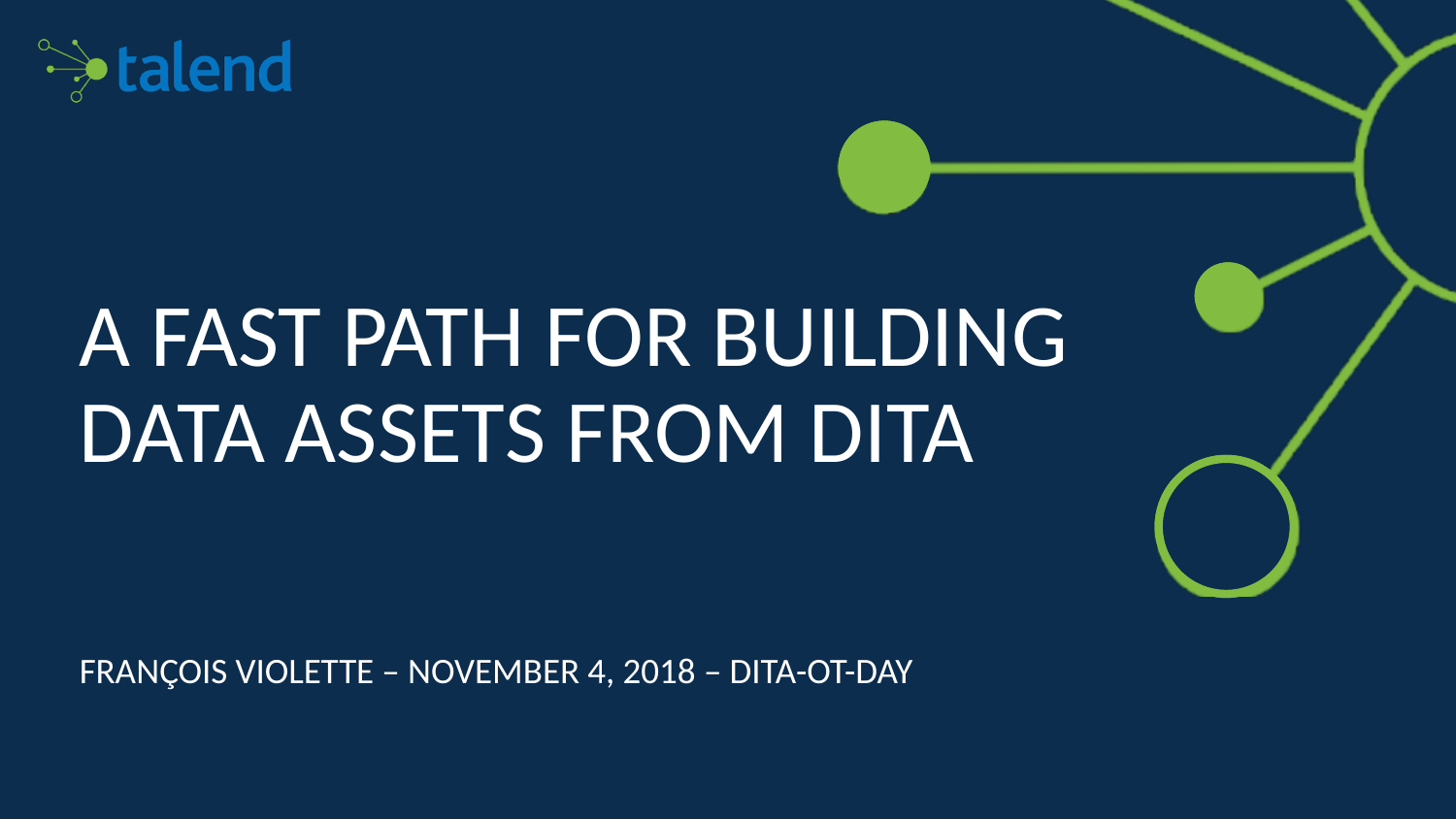

# A fast path for building data assets from DITA
François violette – November 4, 2018 – DITA-OT-DAY